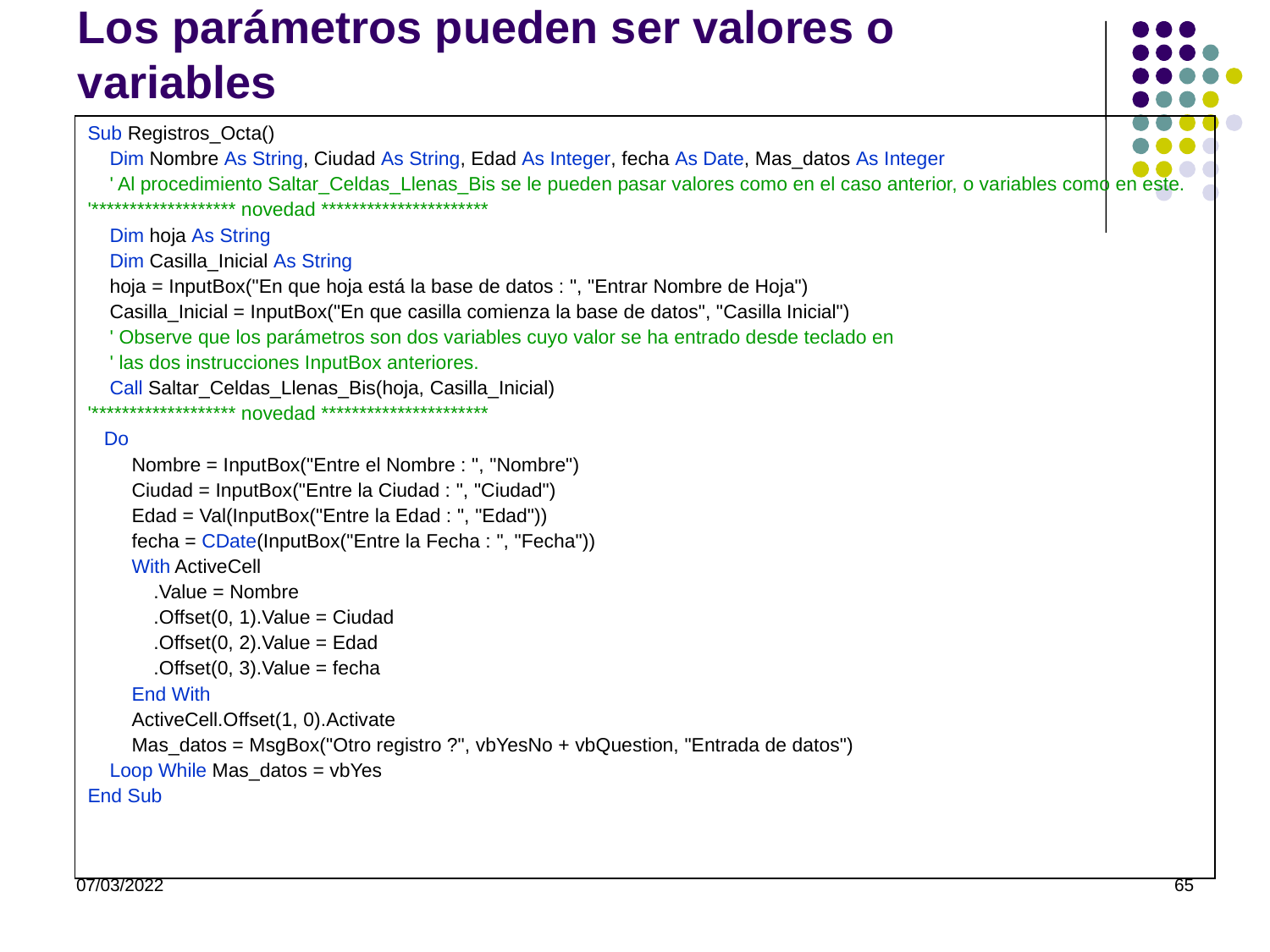

# Los parámetros pueden ser valores o variables
| Sub Registros\_Octa() Dim Nombre As String, Ciudad As String, Edad As Integer, fecha As Date, Mas\_datos As Integer ' Al procedimiento Saltar\_Celdas\_Llenas\_Bis se le pueden pasar valores como en el caso anterior, o variables como en este. '\*\*\*\*\*\*\*\*\*\*\*\*\*\*\*\*\*\*\* novedad \*\*\*\*\*\*\*\*\*\*\*\*\*\*\*\*\*\*\*\*\*\* Dim hoja As String Dim Casilla\_Inicial As String hoja = InputBox("En que hoja está la base de datos : ", "Entrar Nombre de Hoja") Casilla\_Inicial = InputBox("En que casilla comienza la base de datos", "Casilla Inicial") ' Observe que los parámetros son dos variables cuyo valor se ha entrado desde teclado en ' las dos instrucciones InputBox anteriores. Call Saltar\_Celdas\_Llenas\_Bis(hoja, Casilla\_Inicial) '\*\*\*\*\*\*\*\*\*\*\*\*\*\*\*\*\*\*\* novedad \*\*\*\*\*\*\*\*\*\*\*\*\*\*\*\*\*\*\*\*\*\* Do Nombre = InputBox("Entre el Nombre : ", "Nombre") Ciudad = InputBox("Entre la Ciudad : ", "Ciudad") Edad = Val(InputBox("Entre la Edad : ", "Edad")) fecha = CDate(InputBox("Entre la Fecha : ", "Fecha")) With ActiveCell .Value = Nombre .Offset(0, 1).Value = Ciudad .Offset(0, 2).Value = Edad .Offset(0, 3).Value = fecha End With ActiveCell.Offset(1, 0).Activate Mas\_datos = MsgBox("Otro registro ?", vbYesNo + vbQuestion, "Entrada de datos") Loop While Mas\_datos = vbYes End Sub |
| --- |
07/03/2022
65